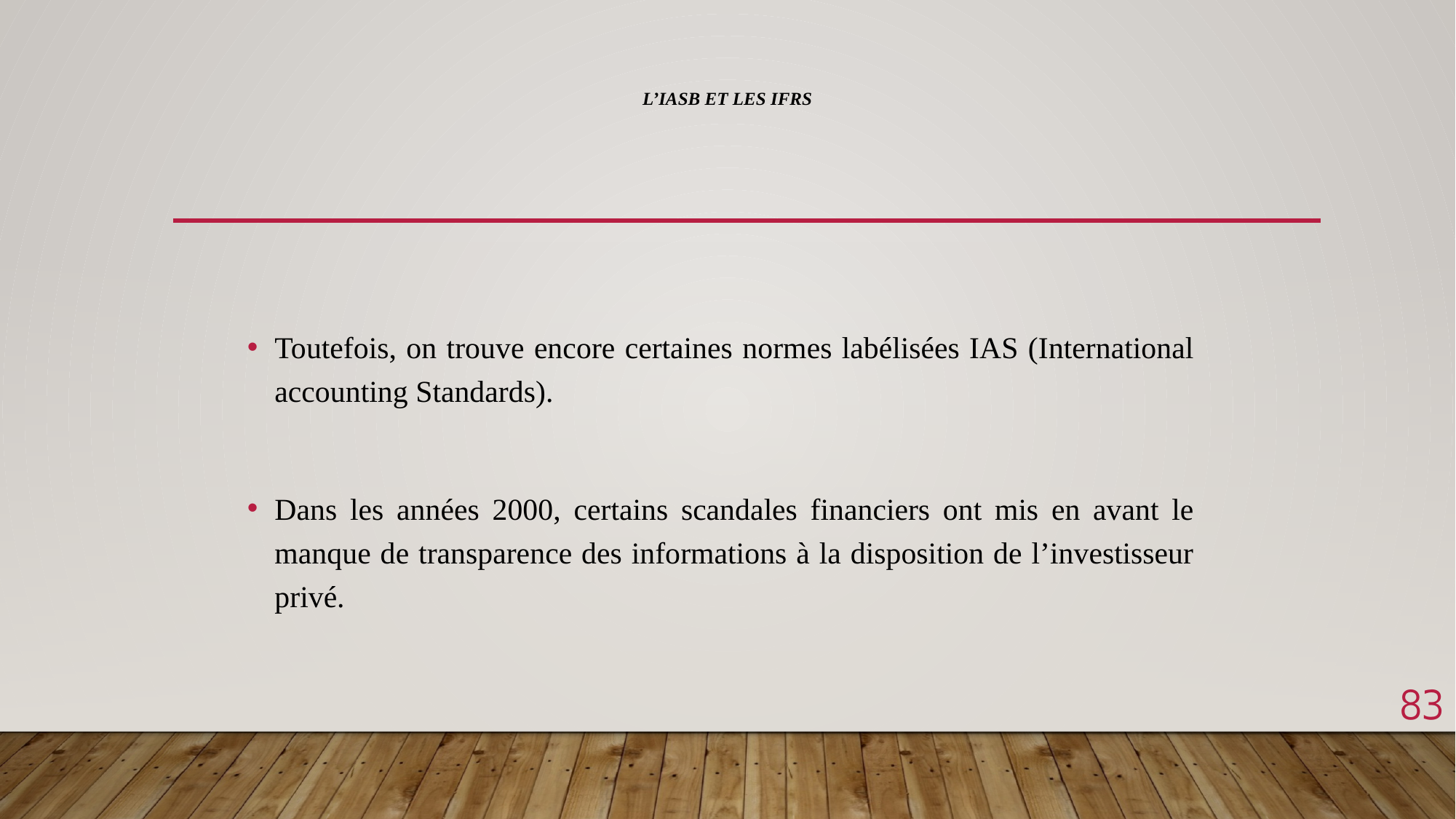

# L’IASB et les IFRS

Toutefois, on trouve encore certaines normes labélisées IAS (International accounting Standards).

Dans les années 2000, certains scandales financiers ont mis en avant le manque de transparence des informations à la disposition de l’investisseur privé.
83